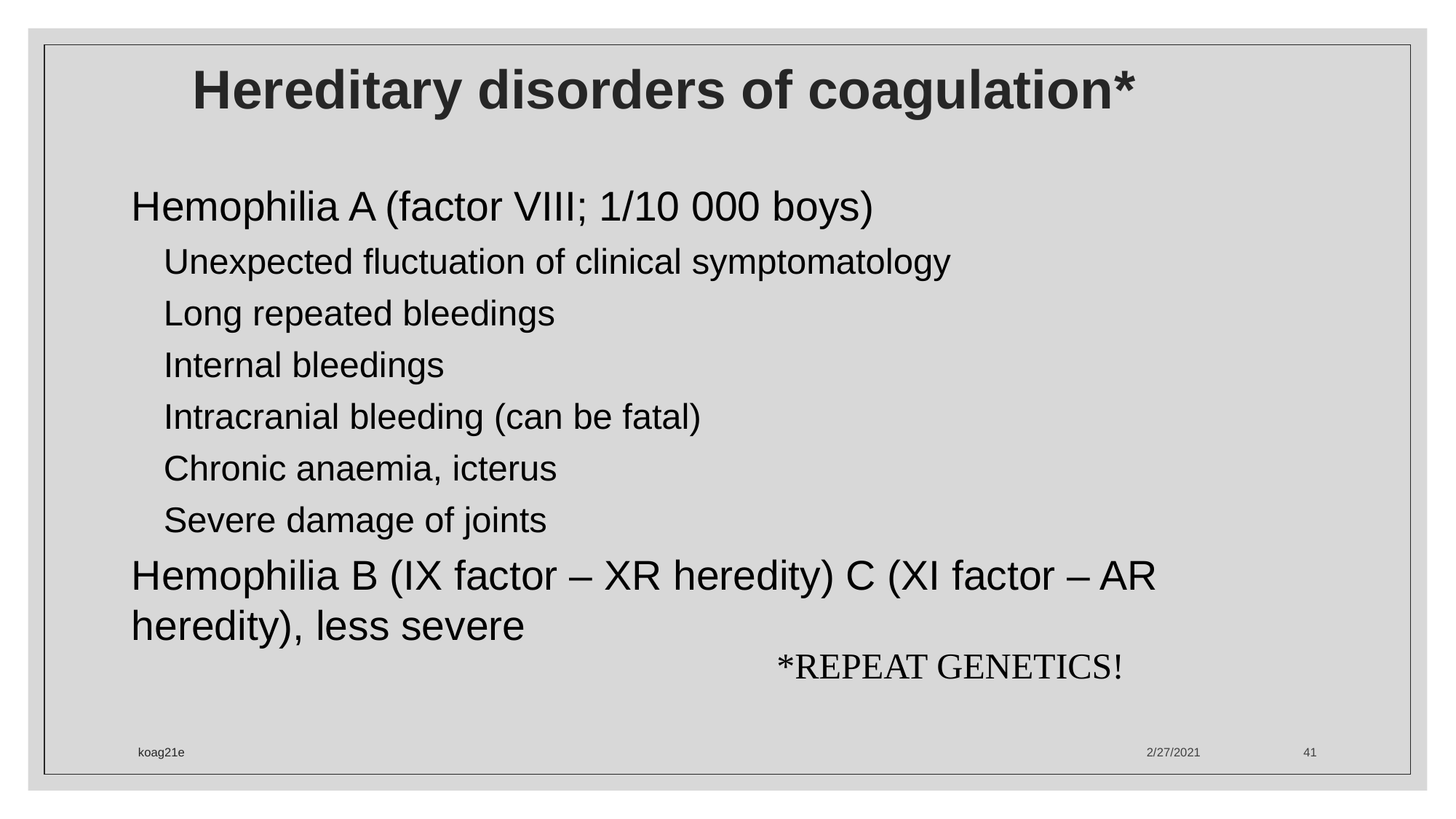

# Hereditary disorders of coagulation*
Hemophilia A (factor VIII; 1/10 000 boys)
Unexpected fluctuation of clinical symptomatology
Long repeated bleedings
Internal bleedings
Intracranial bleeding (can be fatal)
Chronic anaemia, icterus
Severe damage of joints
Hemophilia B (IX factor – XR heredity) C (XI factor – AR heredity), less severe

*REPEAT GENETICS!
koag21e
2/27/2021
41